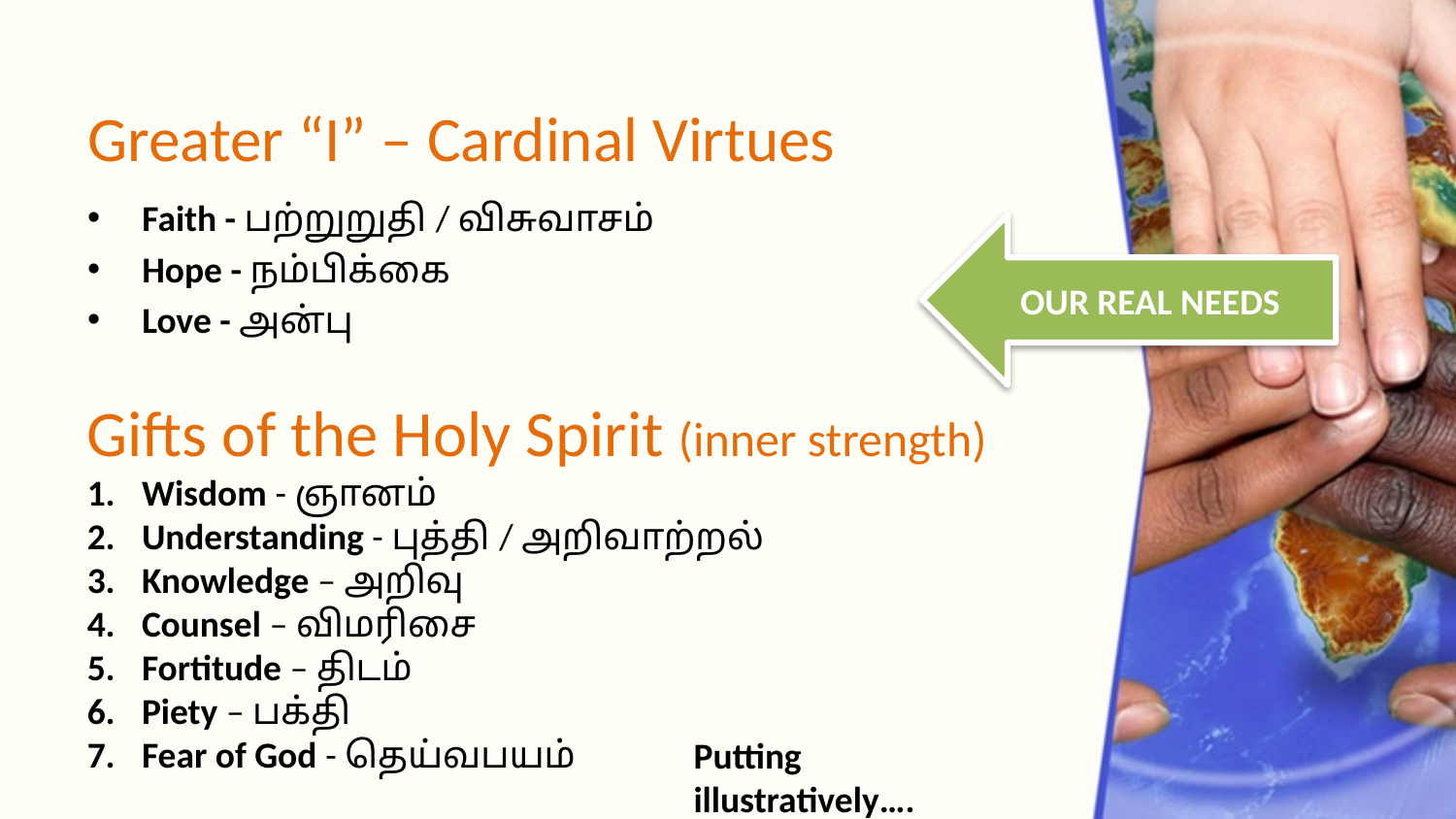

# Greater “I” – Cardinal Virtues
Faith - பற்றுறுதி / விசுவாசம்
Hope - நம்பிக்கை
Love - அன்பு
OUR REAL NEEDS
Gifts of the Holy Spirit (inner strength)
Wisdom - ஞானம்
Understanding - புத்தி / அறிவாற்றல்
Knowledge – அறிவு
Counsel – விமரிசை
Fortitude – திடம்
Piety – பக்தி
Fear of God - தெய்வபயம்
Putting illustratively….